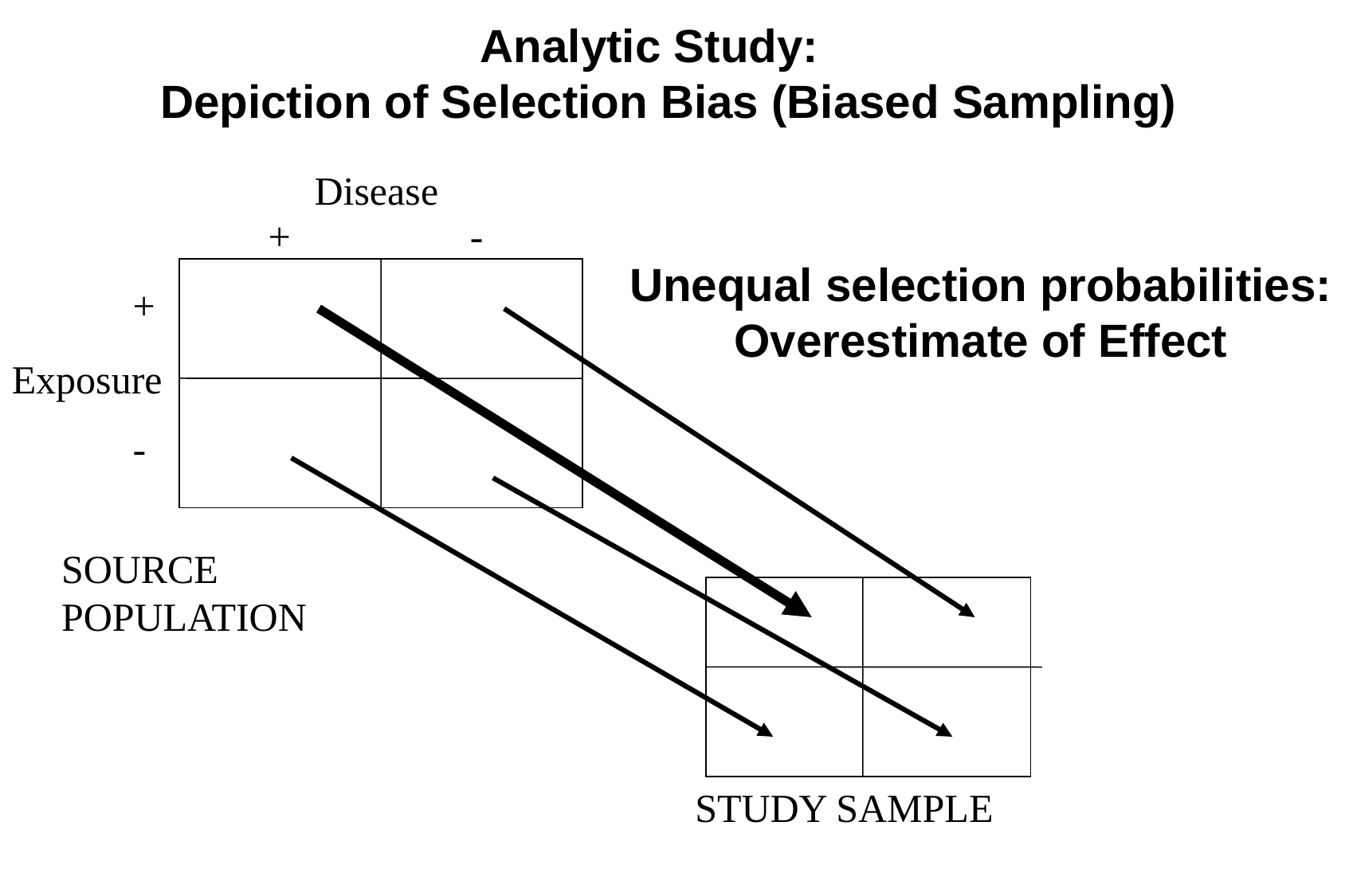

Analytic Study:
Depiction of Selection Bias (Biased Sampling)
Disease

+                  -
Unequal selection probabilities:
Overestimate of Effect

+

-

Exposure

SOURCE POPULATION

STUDY SAMPLE